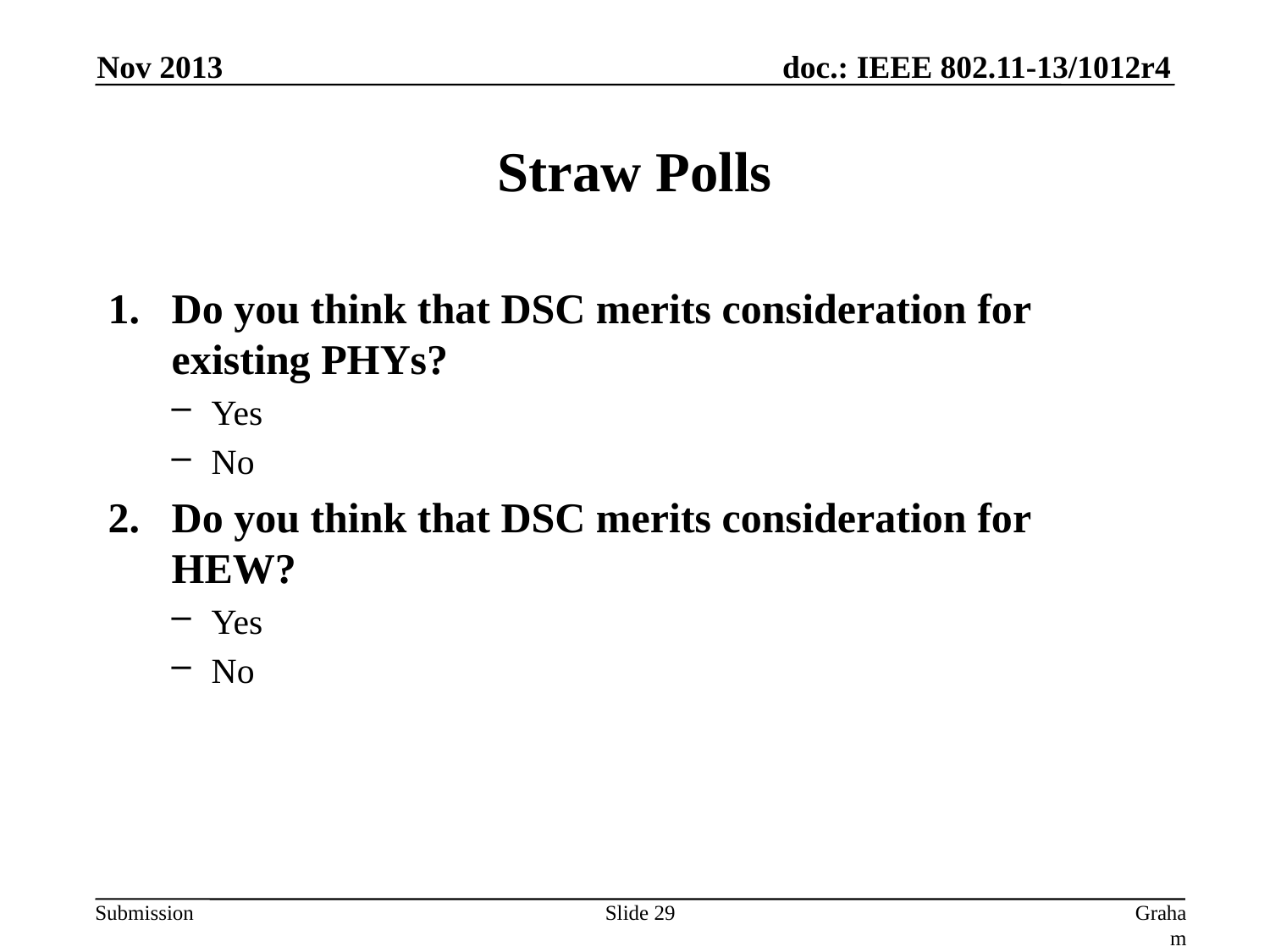

Nov 2013
# Straw Polls
Do you think that DSC merits consideration for existing PHYs?
Yes
No
Do you think that DSC merits consideration for HEW?
Yes
No

Slide 29
Graham Smith, DSP Group